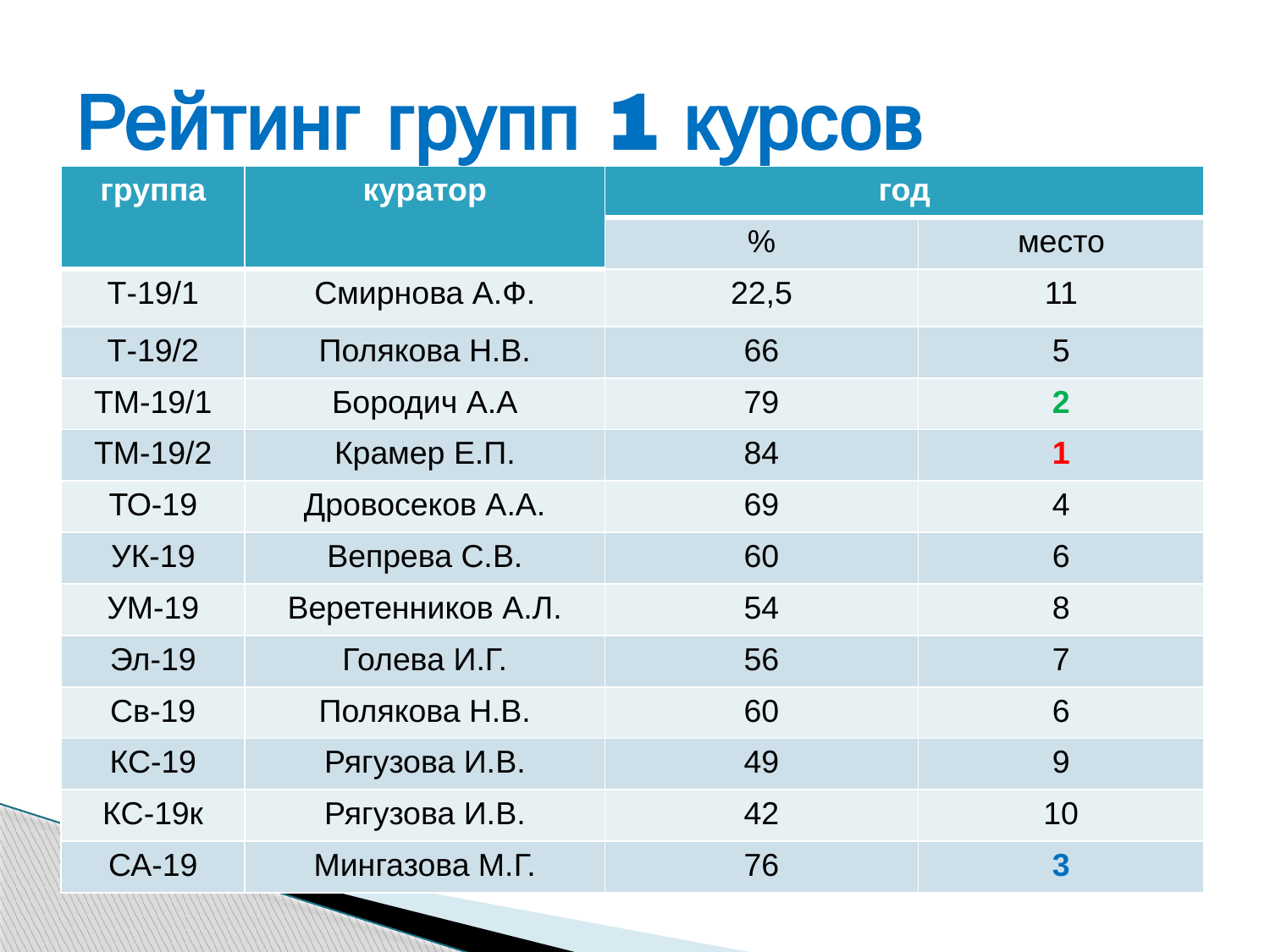

# Рейтинг групп 1 курсов
| группа | куратор | год |  |
| --- | --- | --- | --- |
|  |  | % | место |
| Т-19/1 | Смирнова А.Ф. | 22,5 | 11 |
| Т-19/2 | Полякова Н.В. | 66 | 5 |
| ТМ-19/1 | Бородич А.А | 79 | 2 |
| ТМ-19/2 | Крамер Е.П. | 84 | 1 |
| ТО-19 | Дровосеков А.А. | 69 | 4 |
| УК-19 | Вепрева С.В. | 60 | 6 |
| УМ-19 | Веретенников А.Л. | 54 | 8 |
| Эл-19 | Голева И.Г. | 56 | 7 |
| Св-19 | Полякова Н.В. | 60 | 6 |
| КС-19 | Рягузова И.В. | 49 | 9 |
| КС-19к | Рягузова И.В. | 42 | 10 |
| СА-19 | Мингазова М.Г. | 76 | 3 |